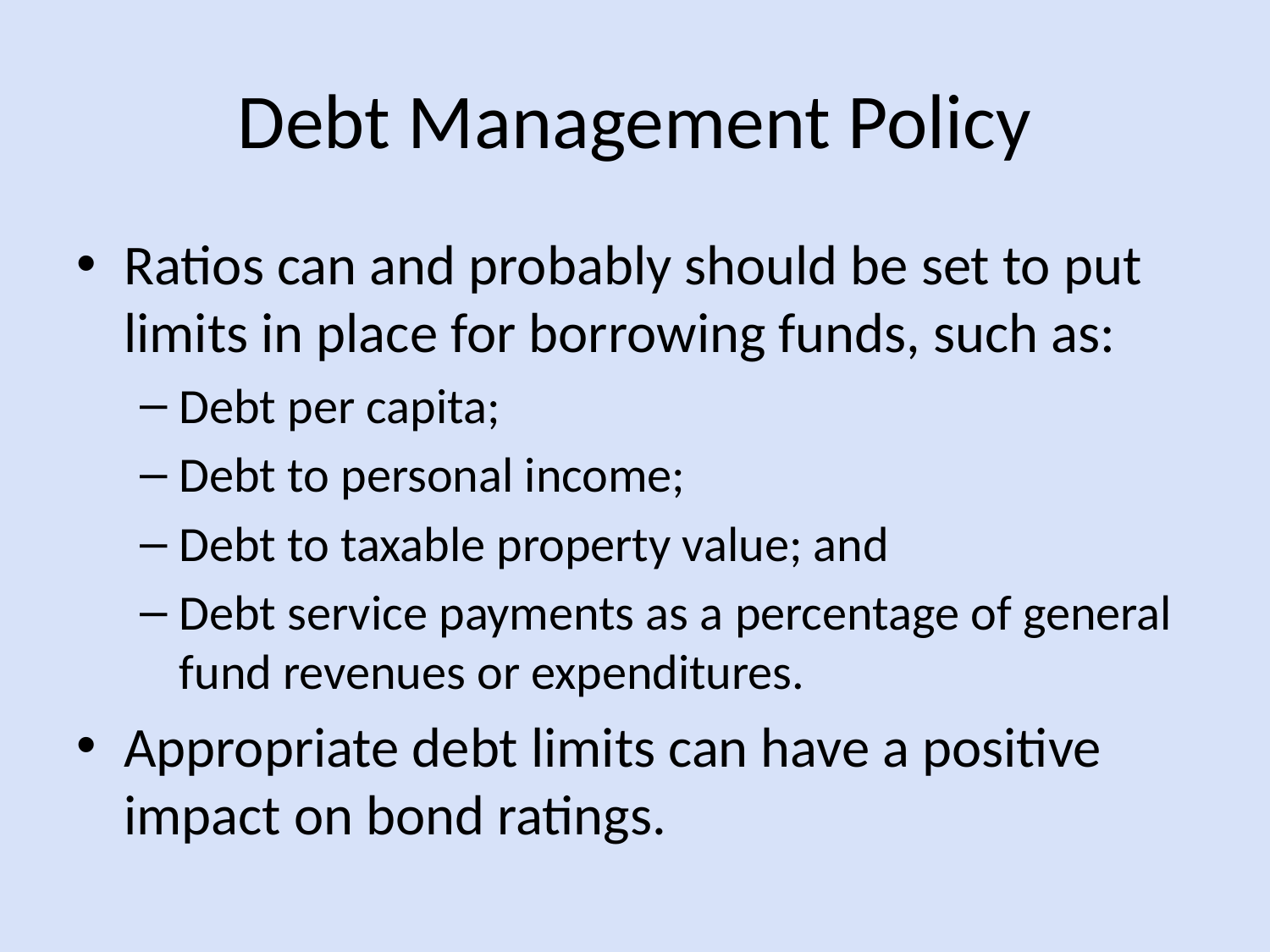

# Debt Management Policy
Ratios can and probably should be set to put limits in place for borrowing funds, such as:
Debt per capita;
Debt to personal income;
Debt to taxable property value; and
Debt service payments as a percentage of general fund revenues or expenditures.
Appropriate debt limits can have a positive impact on bond ratings.